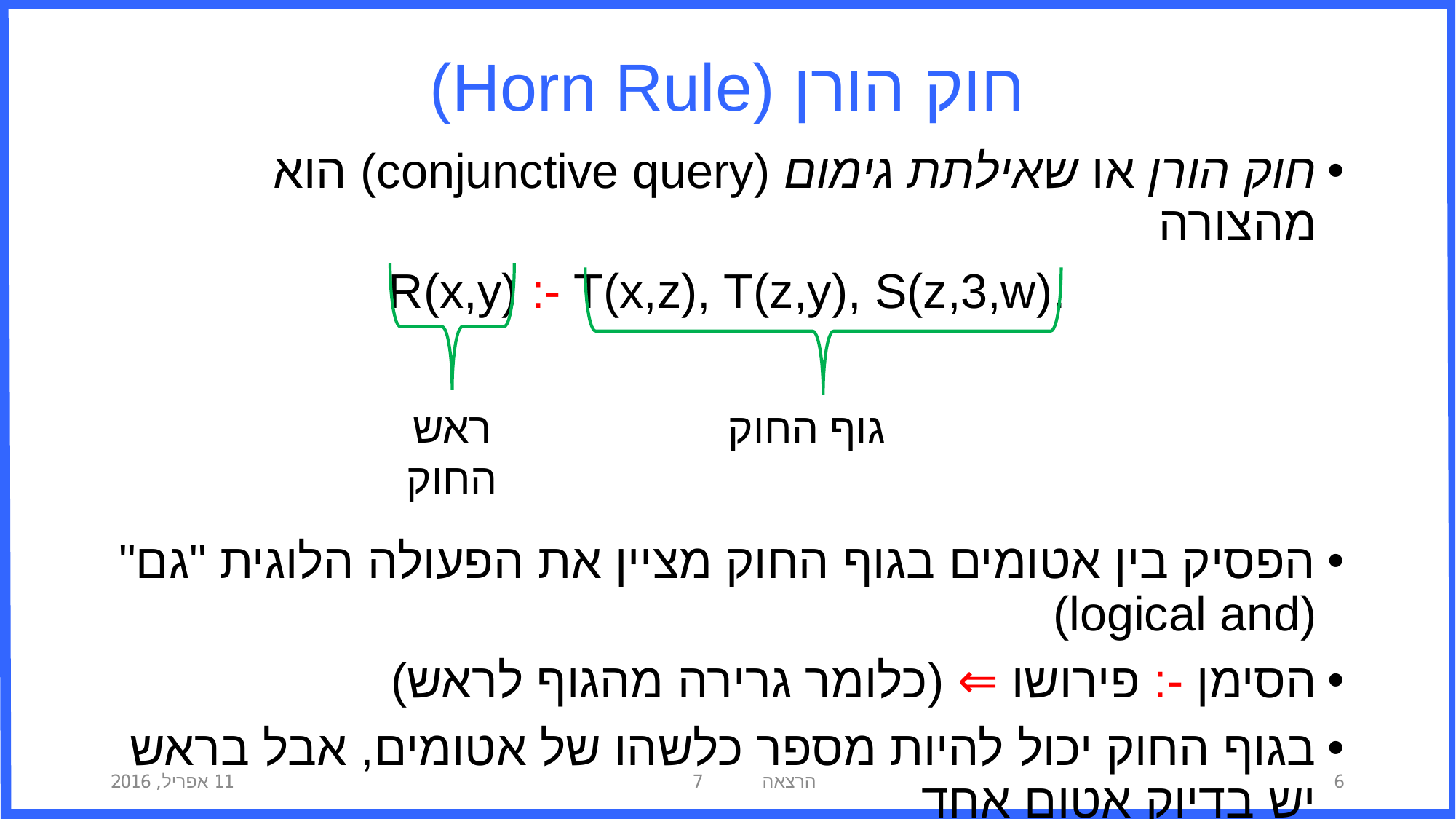

# חוק הורן (Horn Rule)
חוק הורן או שאילתת גימום (conjunctive query) הוא מהצורה
R(x,y) :- T(x,z), T(z,y), S(z,3,w).

הפסיק בין אטומים בגוף החוק מציין את הפעולה הלוגית "גם" (logical and)
הסימן -: פירושו ⇐ (כלומר גרירה מהגוף לראש)
בגוף החוק יכול להיות מספר כלשהו של אטומים, אבל בראש יש בדיוק אטום אחד

ראש החוק
גוף החוק
11 אפריל, 2016
הרצאה 7
6